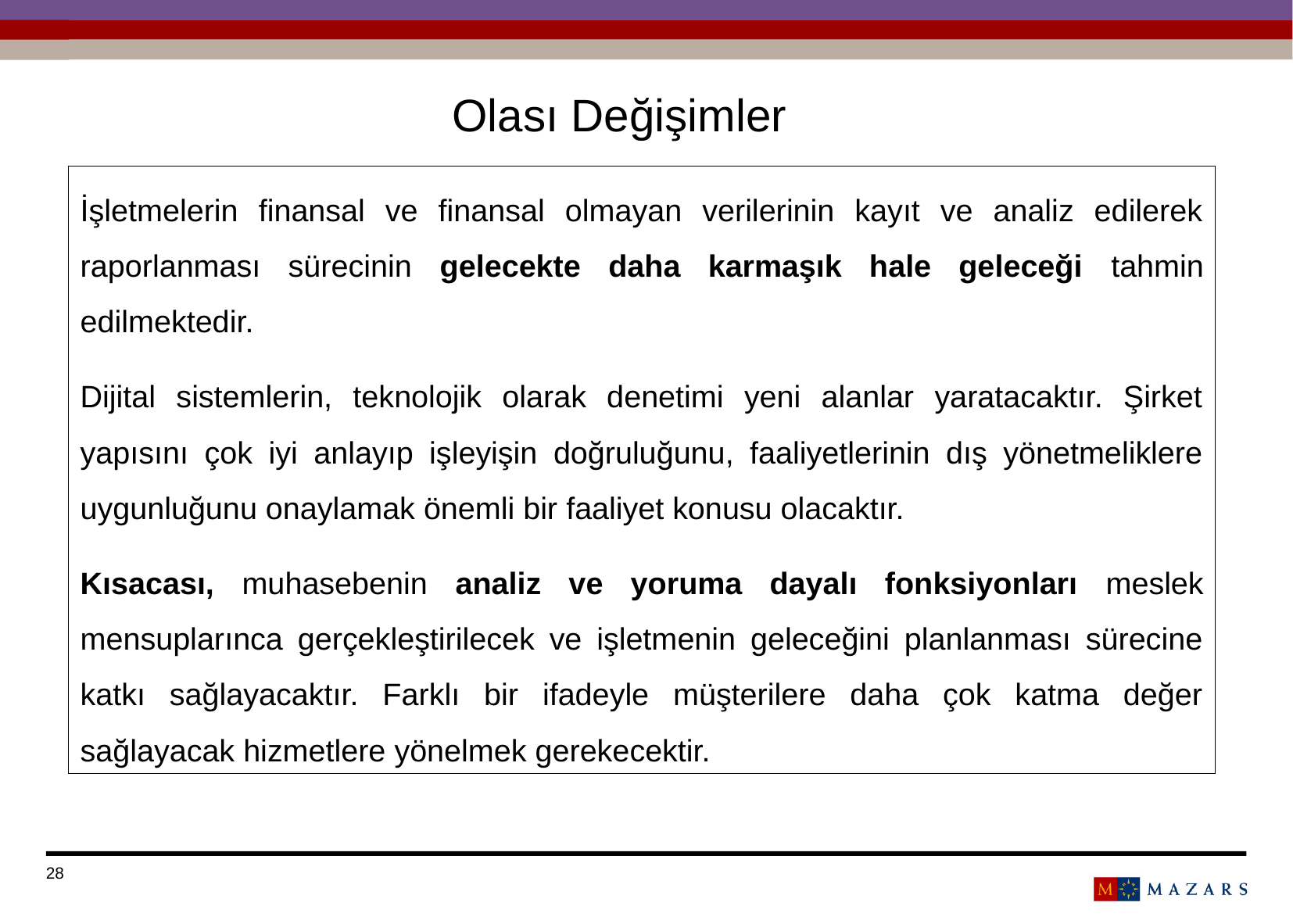

Olası Değişimler
İşletmelerin finansal ve finansal olmayan verilerinin kayıt ve analiz edilerek raporlanması sürecinin gelecekte daha karmaşık hale geleceği tahmin edilmektedir.
Dijital sistemlerin, teknolojik olarak denetimi yeni alanlar yaratacaktır. Şirket yapısını çok iyi anlayıp işleyişin doğruluğunu, faaliyetlerinin dış yönetmeliklere uygunluğunu onaylamak önemli bir faaliyet konusu olacaktır.
Kısacası, muhasebenin analiz ve yoruma dayalı fonksiyonları meslek mensuplarınca gerçekleştirilecek ve işletmenin geleceğini planlanması sürecine katkı sağlayacaktır. Farklı bir ifadeyle müşterilere daha çok katma değer sağlayacak hizmetlere yönelmek gerekecektir.
Titre de la présentation
Date
28